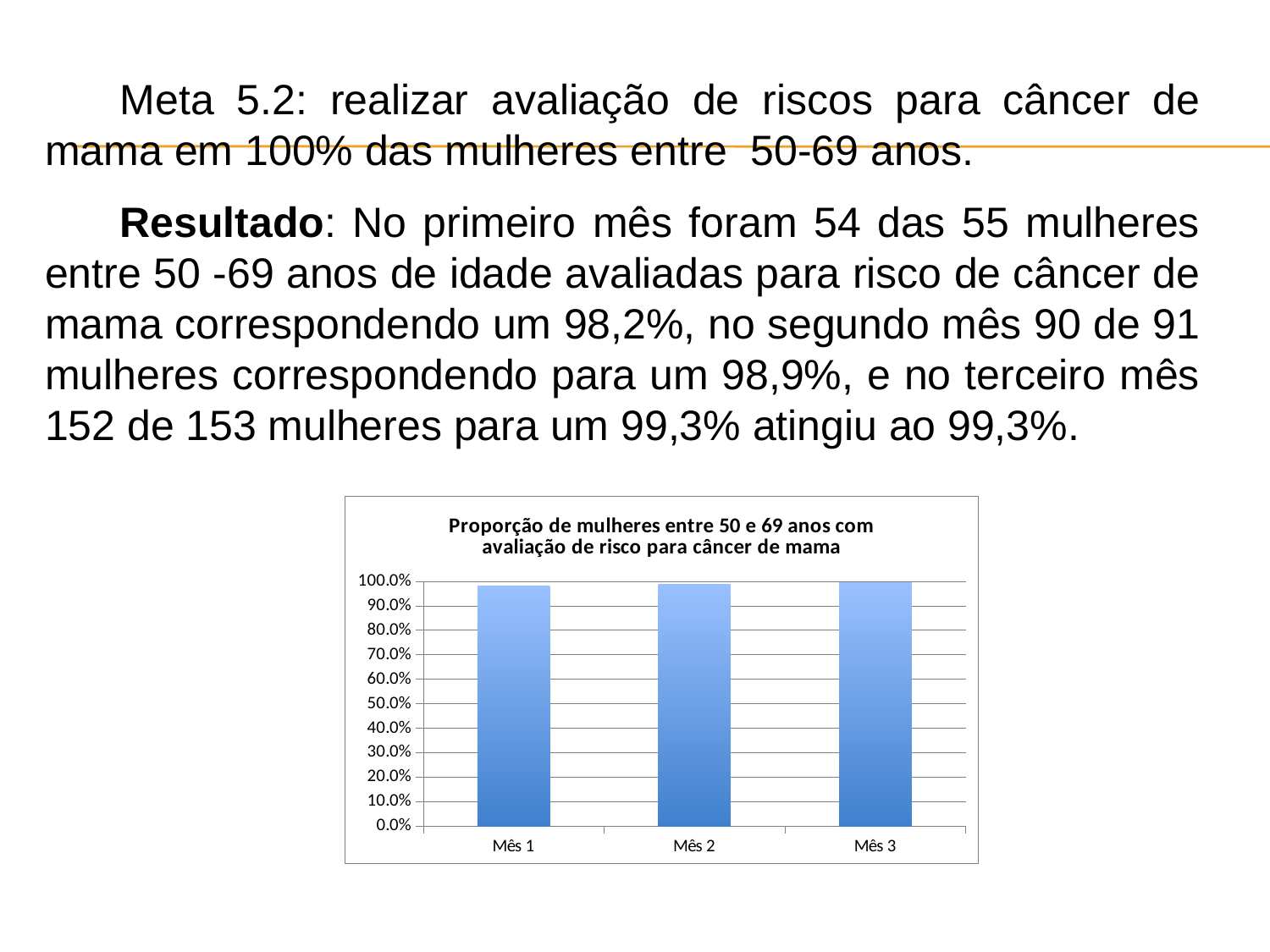

Meta 5.2: realizar avaliação de riscos para câncer de mama em 100% das mulheres entre  50-69 anos.
Resultado: No primeiro mês foram 54 das 55 mulheres entre 50 -69 anos de idade avaliadas para risco de câncer de mama correspondendo um 98,2%, no segundo mês 90 de 91 mulheres correspondendo para um 98,9%, e no terceiro mês 152 de 153 mulheres para um 99,3% atingiu ao 99,3%.

### Chart:

| Category | Proporção de mulheres entre 50 e 69 anos com avaliação de risco para câncer de mama |
|---|---|
| Mês 1 | 0.9818181818181816 |
| Mês 2 | 0.9890109890109884 |
| Mês 3 | 0.9934640522875817 |